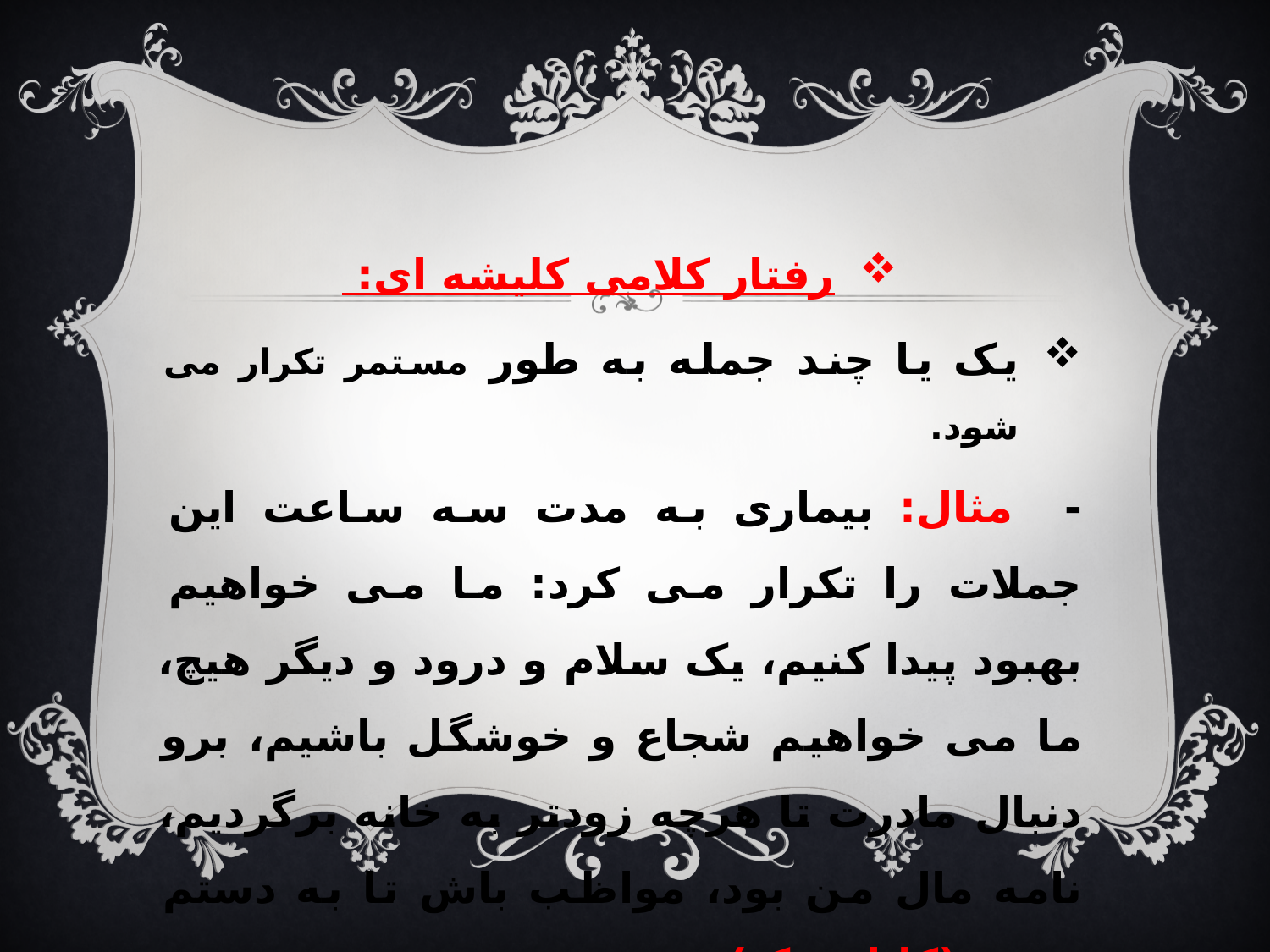

رفتار کلامی کلیشه ای:
یک یا چند جمله به طور مستمر تکرار می شود.
-  مثال: بیماری به مدت سه ساعت این جملات را تکرار می کرد: ما می خواهیم بهبود پیدا کنیم، یک سلام و درود و دیگر هیچ، ما می خواهیم شجاع و خوشگل باشیم، برو دنبال مادرت تا هرچه زودتر به خانه برگردیم، نامه مال من بود، مواظب باش تا به دستم برسد.(کاتاتونیک)